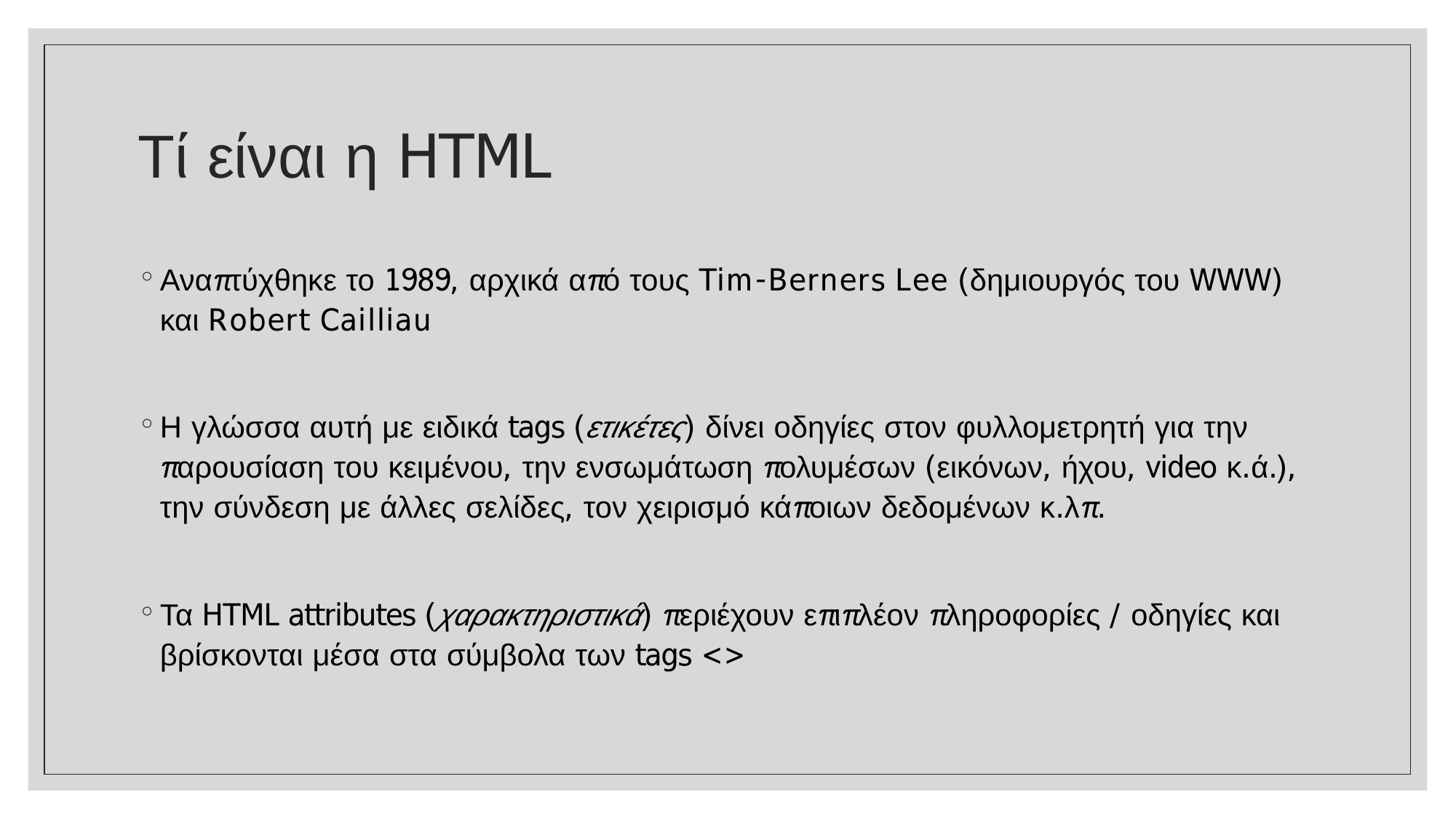

# Τί είναι η HTML
Αναπτύχθηκε το 1989, αρχικά από τους Tim-Berners Lee (δημιουργός του WWW) και Robert Cailliau

Η γλώσσα αυτή με ειδικά tags (ετικέτες) δίνει οδηγίες στον φυλλομετρητή για την παρουσίαση του κειμένου, την ενσωμάτωση πολυμέσων (εικόνων, ήχου, video κ.ά.), την σύνδεση με άλλες σελίδες, τον χειρισμό κάποιων δεδομένων κ.λπ.

Τα HTML attributes (χαρακτηριστικά) περιέχουν επιπλέον πληροφορίες / οδηγίες και βρίσκονται μέσα στα σύμβολα των tags <>